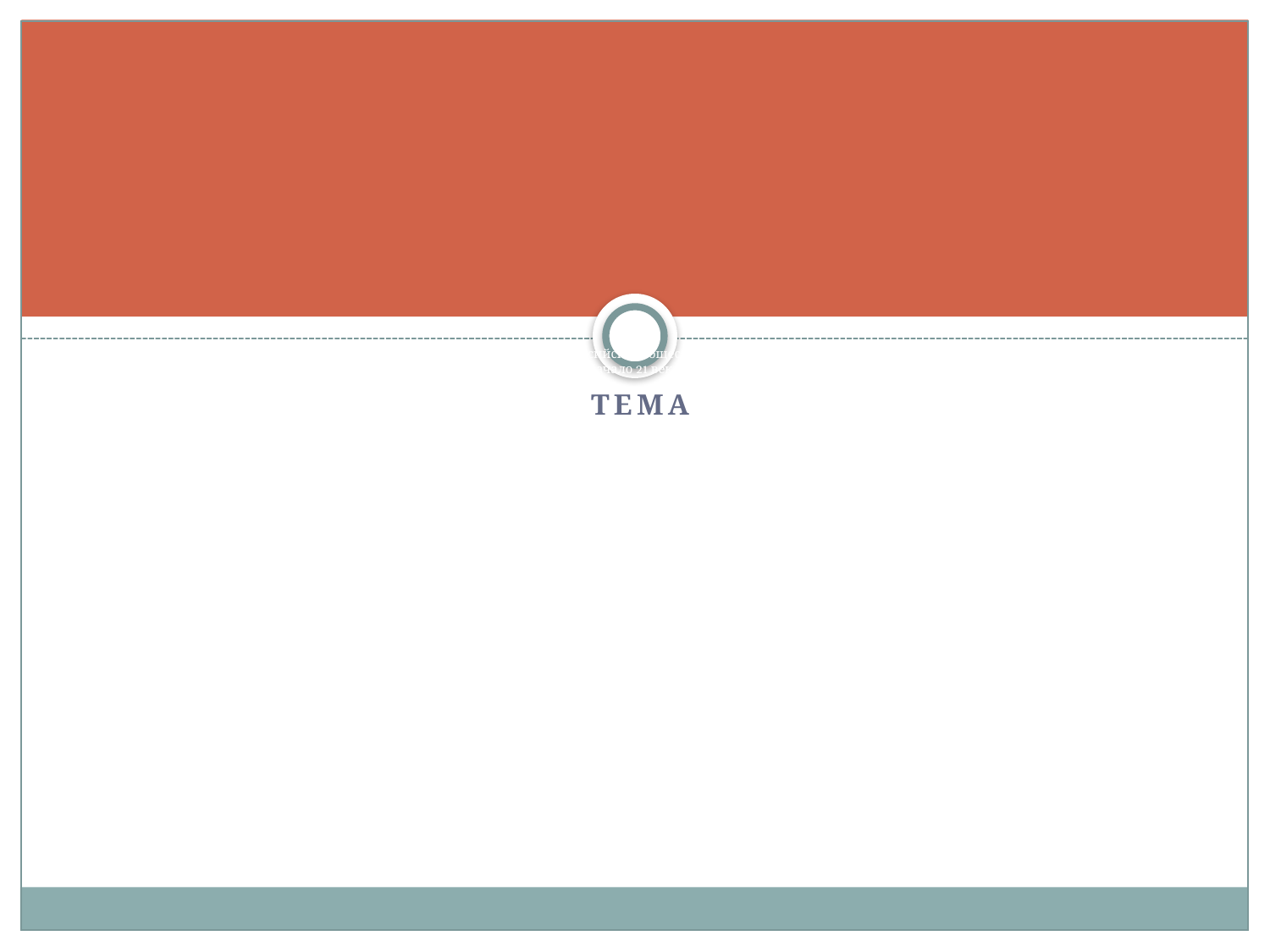

# Российское общество. Начало 21 века.
Тема